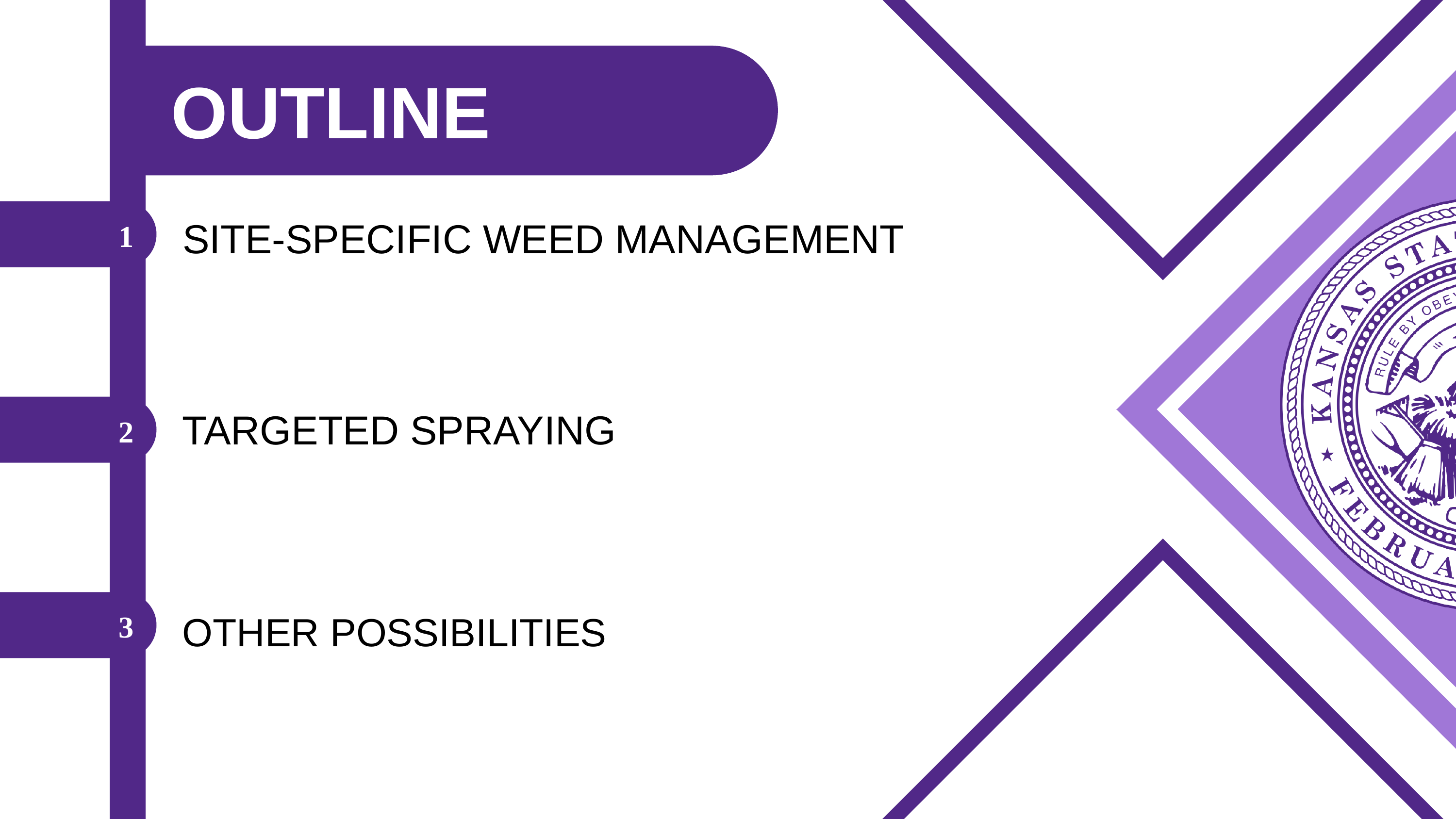

OUTLINE
Site-Specific Weed Management
Targeted Spraying
Other possibilities